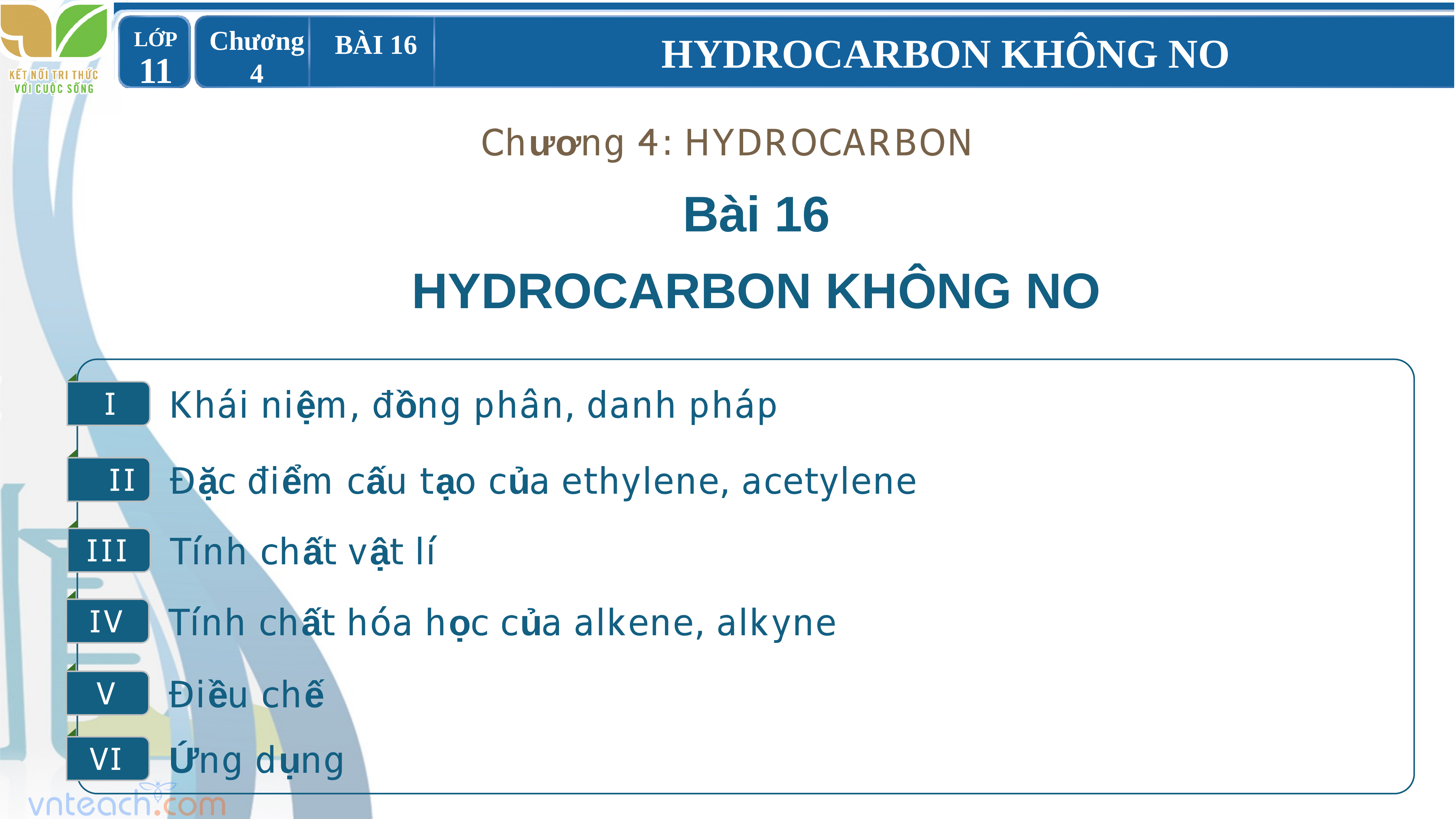

Chương 4: HYDROCARBON
Bài 16
HYDROCARBON KHÔNG NO

I
Khái niệm, đồng phân, danh pháp

II
Đặc điểm cấu tạo của ethylene, acetylene

III
Tính chất vật lí

IV
Tính chất hóa học của alkene, alkyne

V
Điều chế

VI
Ứng dụng